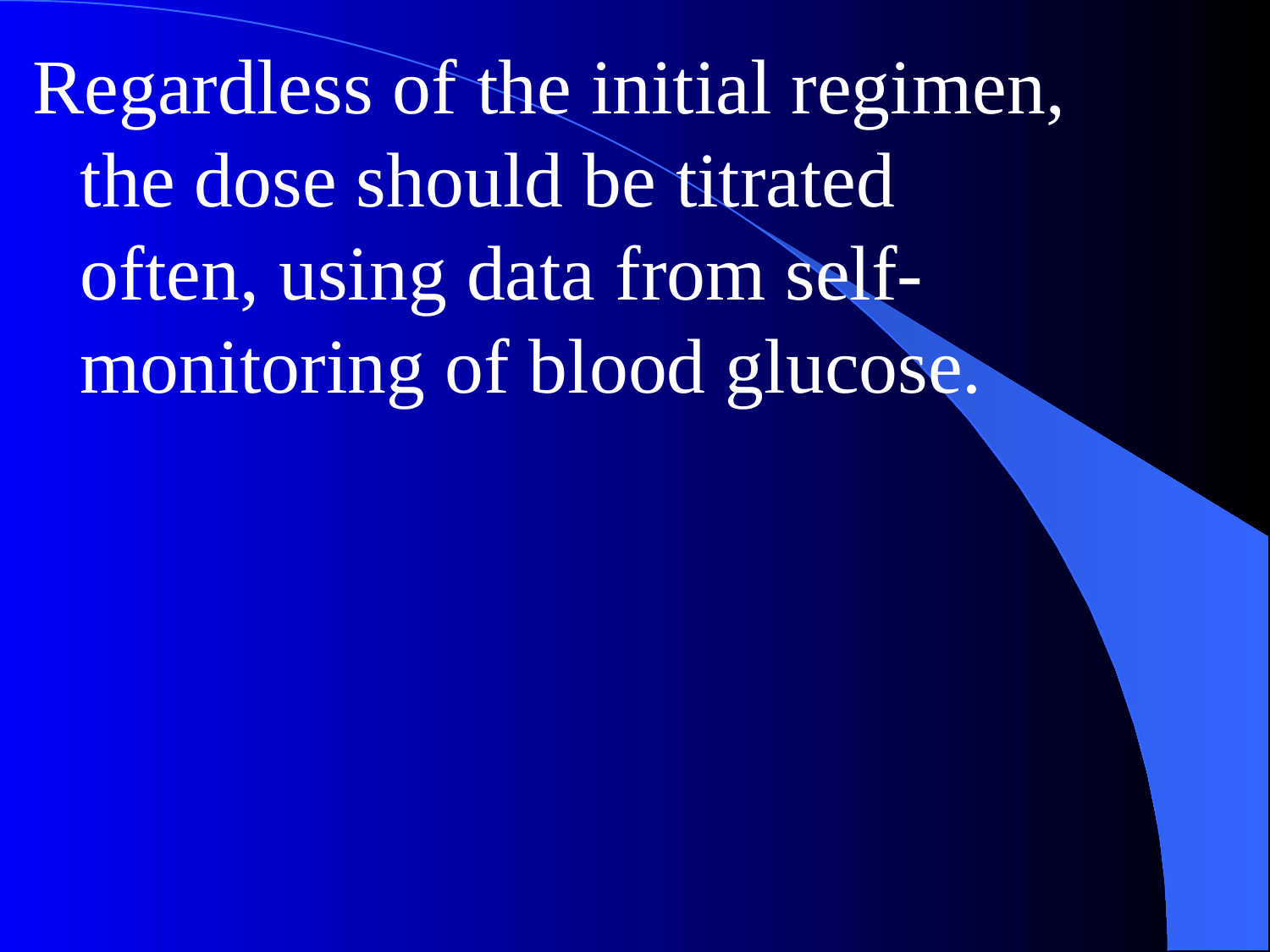

Regardless of the initial regimen, the dose should be titrated often, using data from self-monitoring of blood glucose.